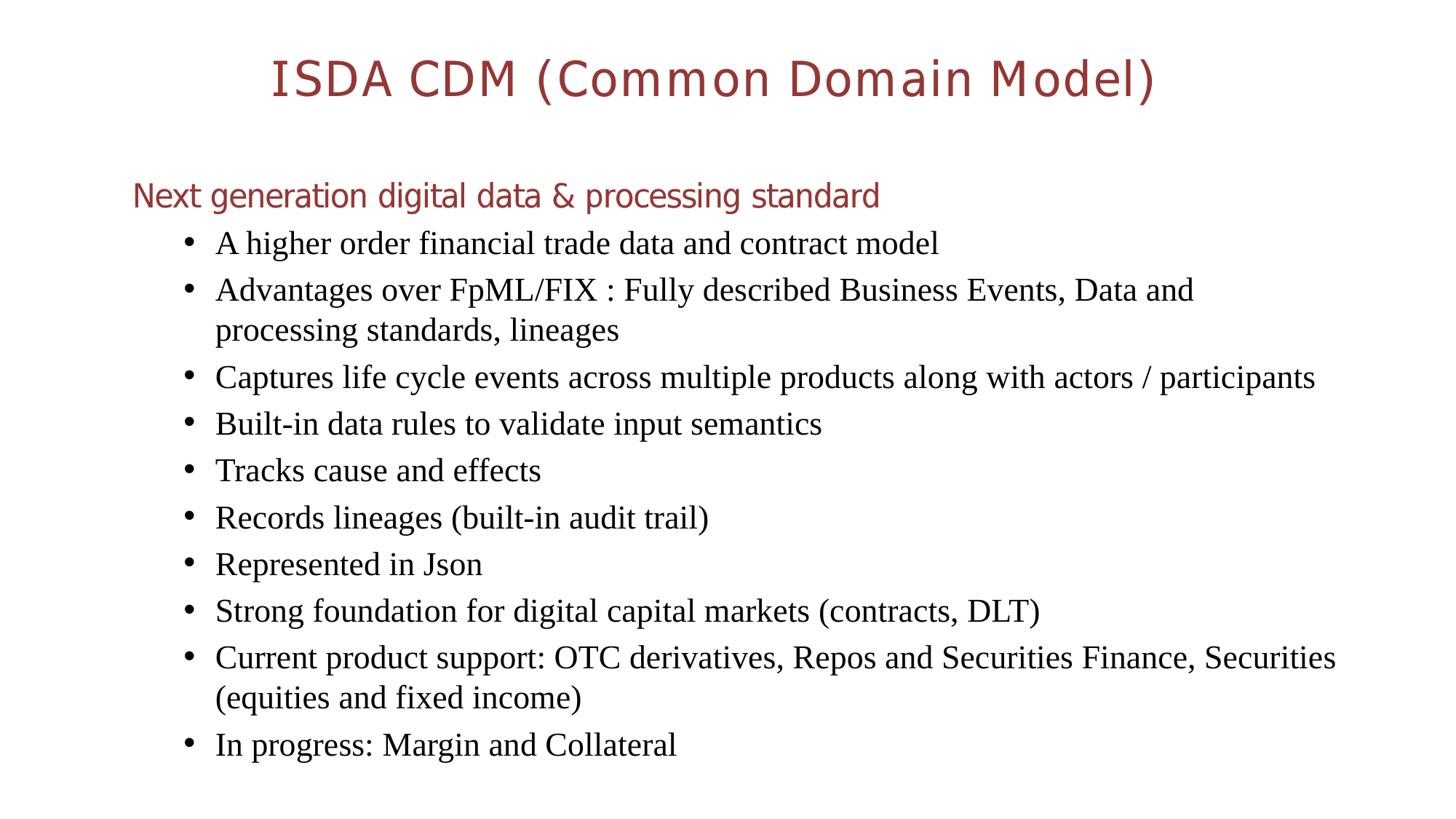

# ISDA CDM (Common Domain Model)

Next generation digital data & processing standard
A higher order financial trade data and contract model
Advantages over FpML/FIX : Fully described Business Events, Data and processing standards, lineages
Captures life cycle events across multiple products along with actors / participants
Built-in data rules to validate input semantics
Tracks cause and effects
Records lineages (built-in audit trail)
Represented in Json
Strong foundation for digital capital markets (contracts, DLT)
Current product support: OTC derivatives, Repos and Securities Finance, Securities (equities and fixed income)
In progress: Margin and Collateral